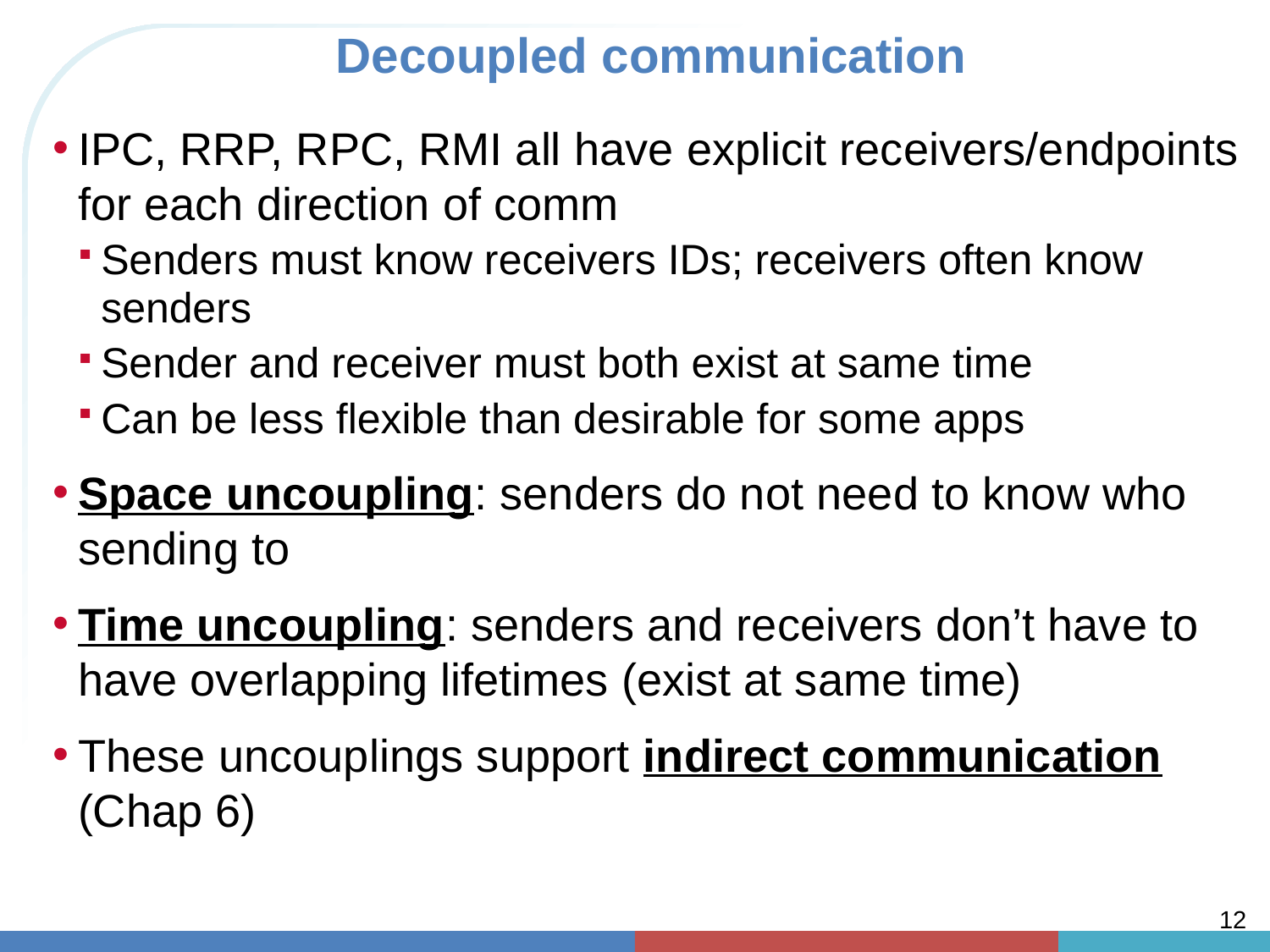

# Decoupled communication
IPC, RRP, RPC, RMI all have explicit receivers/endpoints for each direction of comm
Senders must know receivers IDs; receivers often know senders
Sender and receiver must both exist at same time
Can be less flexible than desirable for some apps
Space uncoupling: senders do not need to know who sending to
Time uncoupling: senders and receivers don’t have to have overlapping lifetimes (exist at same time)
These uncouplings support indirect communication (Chap 6)
12